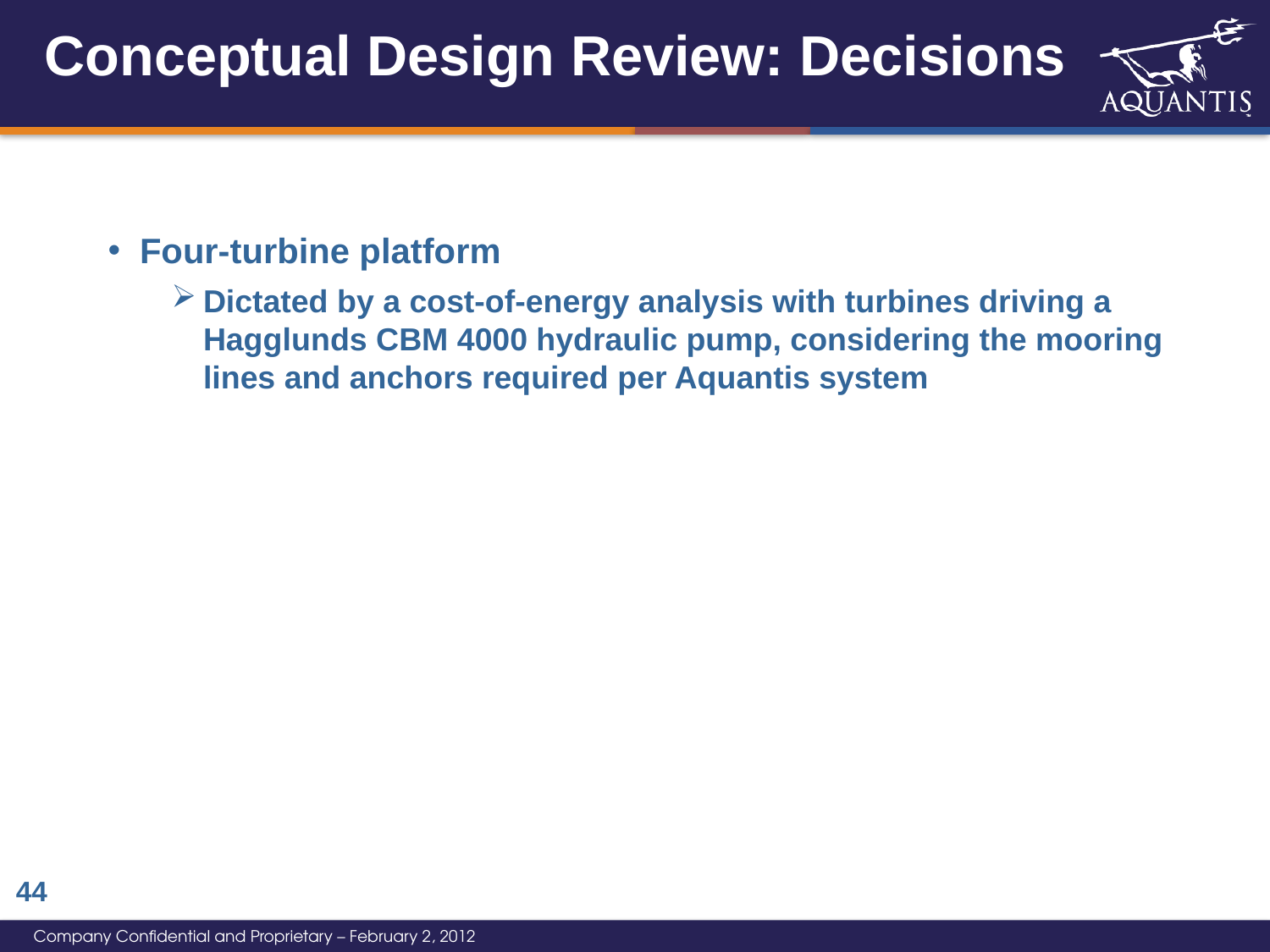

# Conceptual Design Review: Decisions
Four-turbine platform
Dictated by a cost-of-energy analysis with turbines driving a Hagglunds CBM 4000 hydraulic pump, considering the mooring lines and anchors required per Aquantis system

44